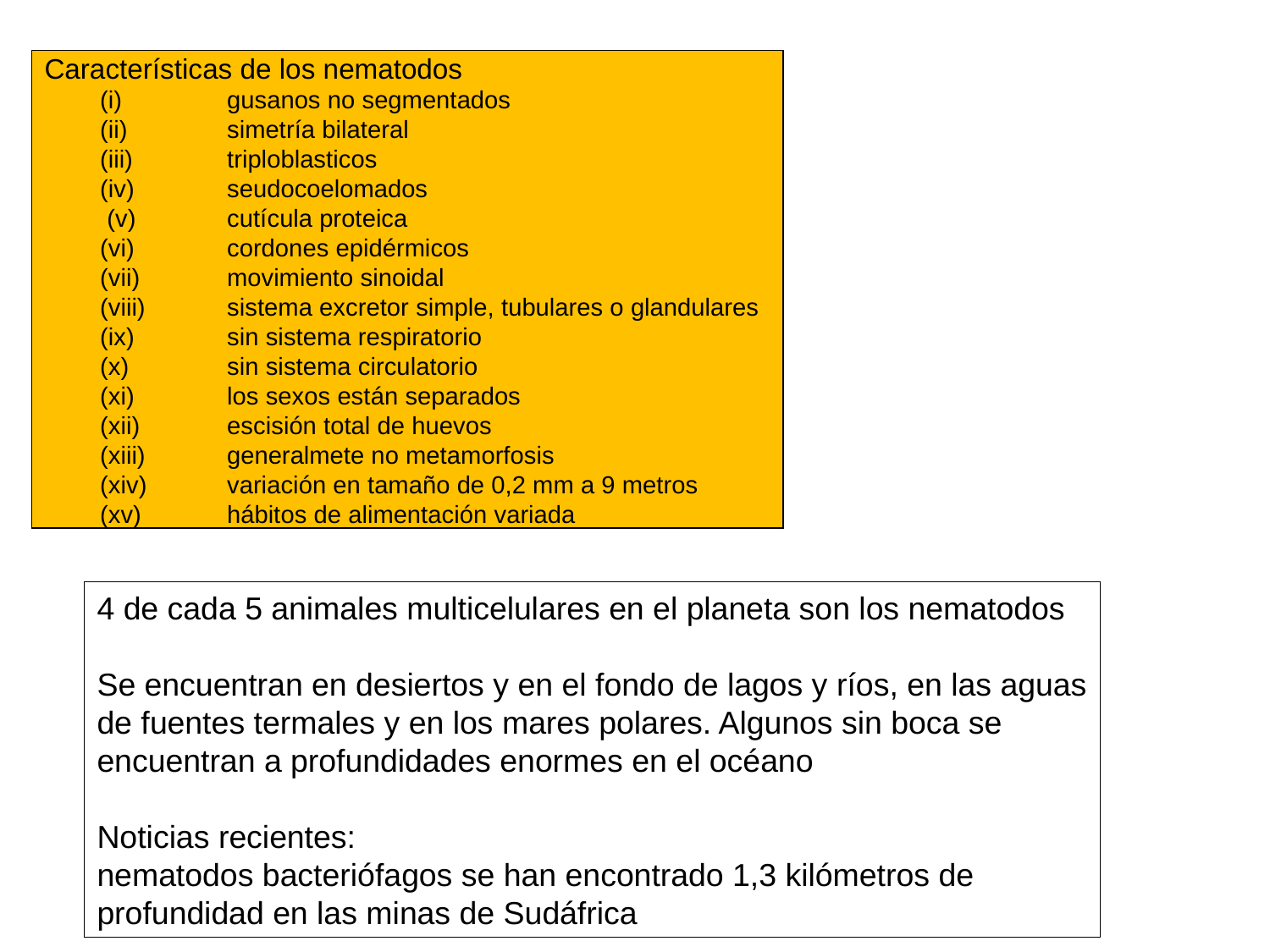

Características de los nematodos
(i) 	gusanos no segmentados
(ii) 	simetría bilateral
(iii) 	triploblasticos
(iv) 	seudocoelomados
 (v) 	cutícula proteica
(vi) 	cordones epidérmicos
(vii) 	movimiento sinoidal
(viii) 	sistema excretor simple, tubulares o glandulares
(ix) 	sin sistema respiratorio
(x) 	sin sistema circulatorio
(xi) 	los sexos están separados
(xii) 	escisión total de huevos
(xiii) 	generalmete no metamorfosis
(xiv) 	variación en tamaño de 0,2 mm a 9 metros
(xv) 	hábitos de alimentación variada
4 de cada 5 animales multicelulares en el planeta son los nematodos

Se encuentran en desiertos y en el fondo de lagos y ríos, en las aguas de fuentes termales y en los mares polares. Algunos sin boca se encuentran a profundidades enormes en el océano

Noticias recientes:
nematodos bacteriófagos se han encontrado 1,3 kilómetros de profundidad en las minas de Sudáfrica